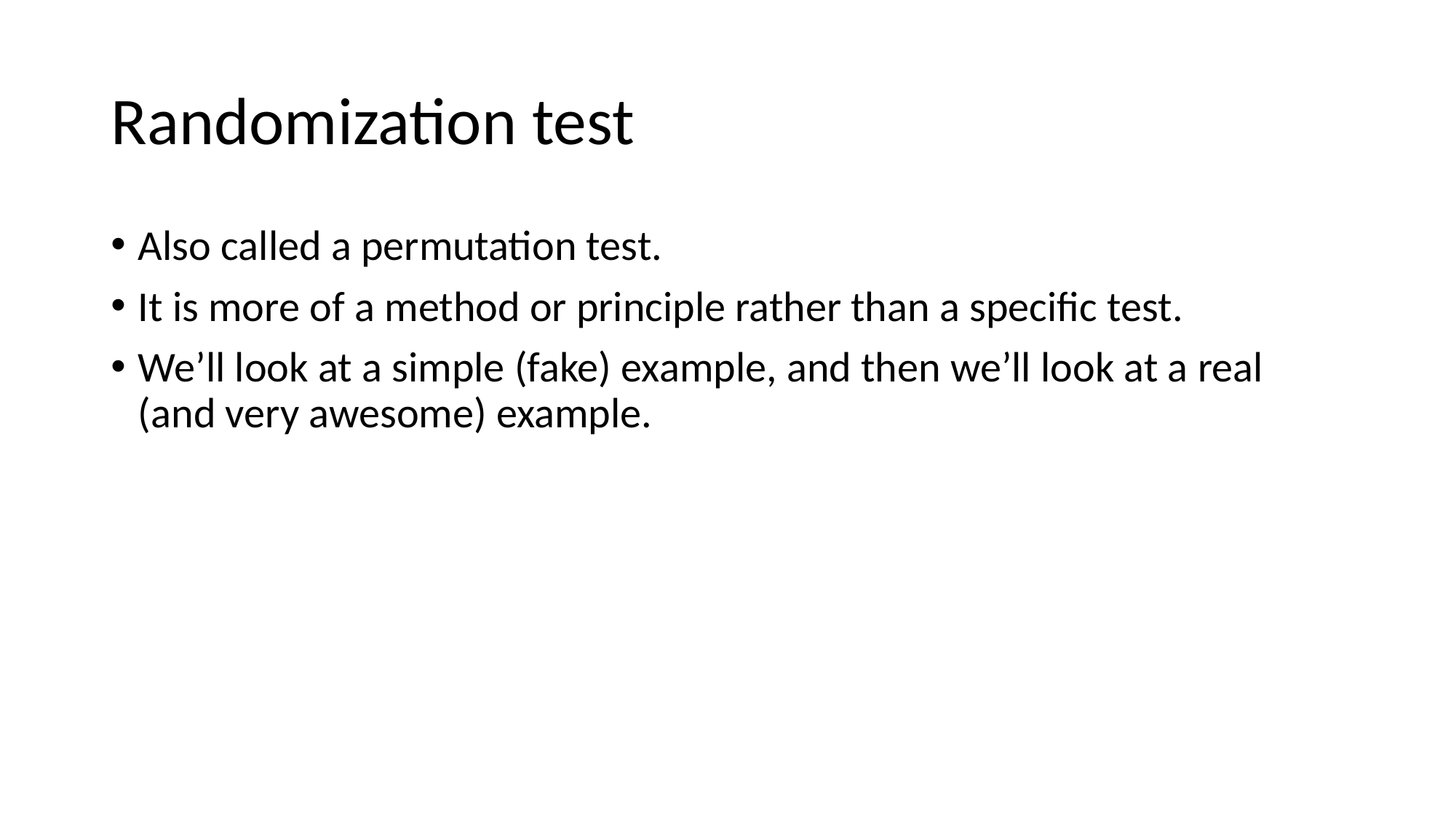

# Randomization test
Also called a permutation test.
It is more of a method or principle rather than a specific test.
We’ll look at a simple (fake) example, and then we’ll look at a real (and very awesome) example.